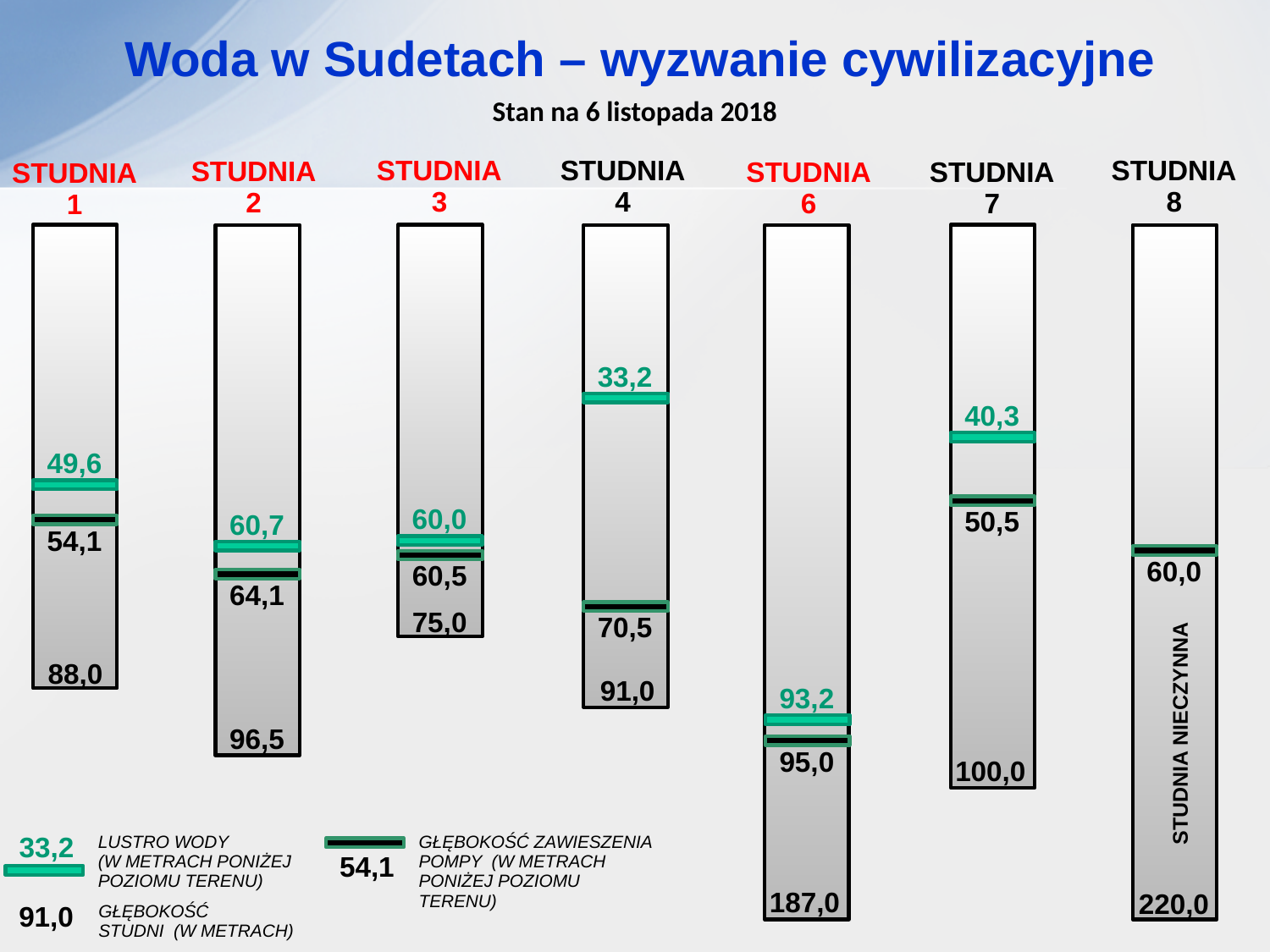

Woda w Sudetach – wyzwanie cywilizacyjne
Stan na 6 listopada 2018
STUDNIA
8
STUDNIA
4
STUDNIA
3
STUDNIA
2
STUDNIA
6
STUDNIA
7
STUDNIA
1

33,2

40,3

49,6

60,0
50,5
60,7

54,1

60,0
60,5

64,1
75,0

70,5
88,0
91,0
93,2
STUDNIA NIECZYNNA

96,5

95,0
100,0
187,0
220,0
33,2
LUSTRO WODY
(W METRACH PONIŻEJ POZIOMU TERENU)
GŁĘBOKOŚĆ ZAWIESZENIA
POMPY  (W METRACH PONIŻEJ POZIOMU TERENU)

54,1

GŁĘBOKOŚĆ
STUDNI  (W METRACH)
91,0